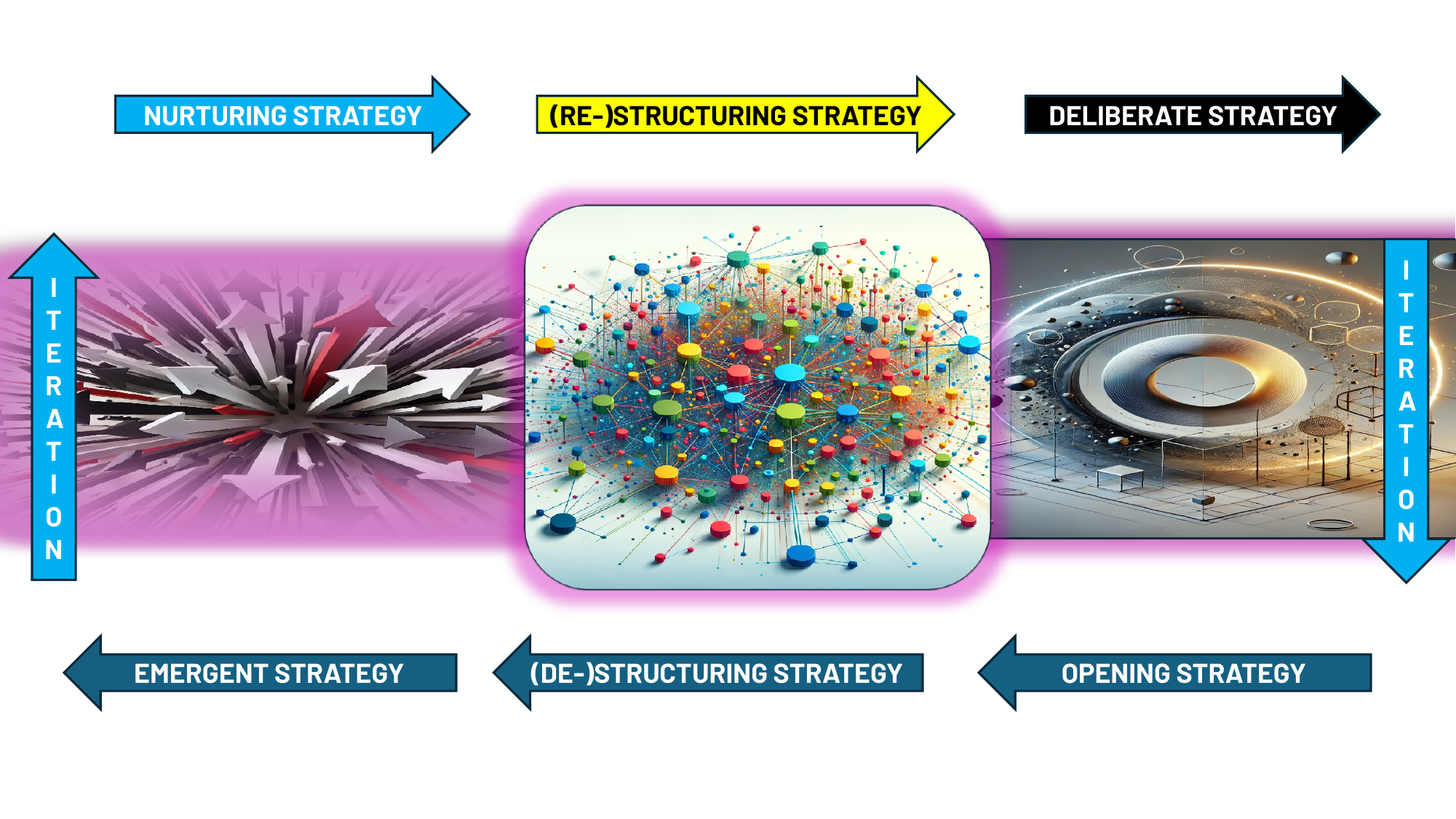

NURTURING STRATEGY
(RE-)STRUCTURING STRATEGY
DELIBERATE STRATEGY

I TERAT ION

I TERAT ION

EMERGENT STRATEGY
(DE-)STRUCTURING STRATEGY
OPENING STRATEGY